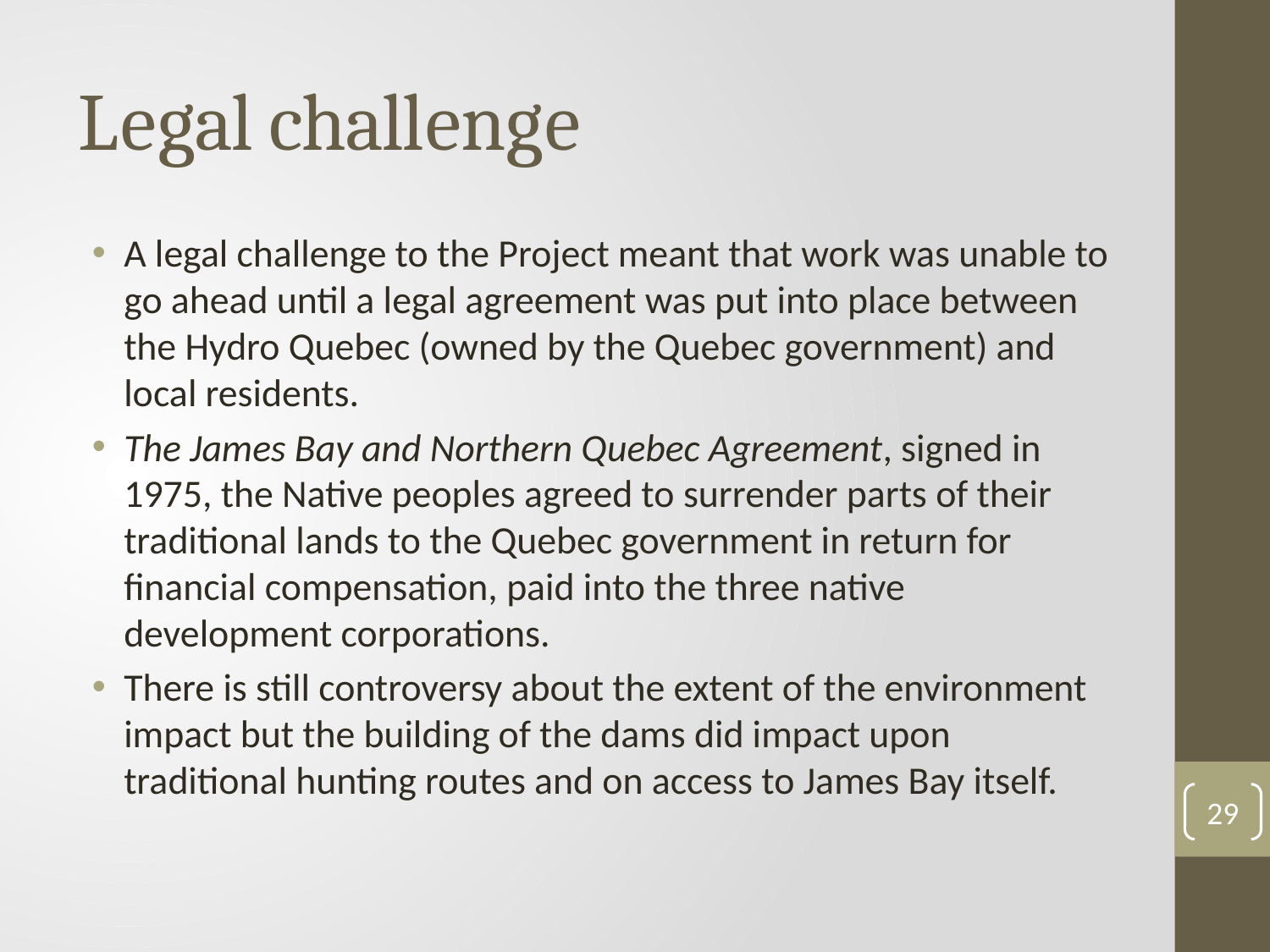

# Legal challenge
A legal challenge to the Project meant that work was unable to go ahead until a legal agreement was put into place between the Hydro Quebec (owned by the Quebec government) and local residents.
The James Bay and Northern Quebec Agreement, signed in 1975, the Native peoples agreed to surrender parts of their traditional lands to the Quebec government in return for financial compensation, paid into the three native development corporations.
There is still controversy about the extent of the environment impact but the building of the dams did impact upon traditional hunting routes and on access to James Bay itself.
29